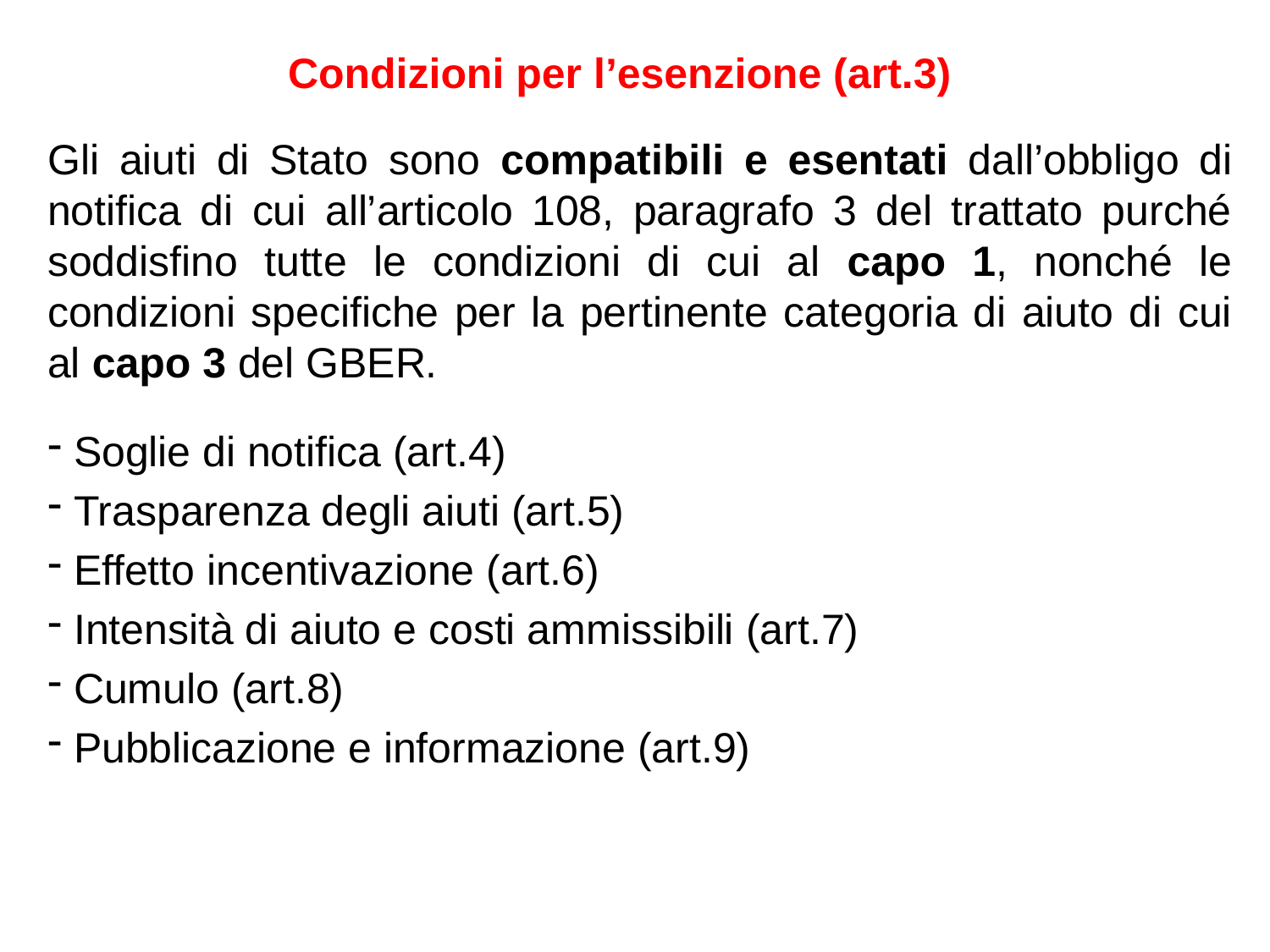

# Condizioni per l’esenzione (art.3)
Gli aiuti di Stato sono compatibili e esentati dall’obbligo di notifica di cui all’articolo 108, paragrafo 3 del trattato purché soddisfino tutte le condizioni di cui al capo 1, nonché le condizioni specifiche per la pertinente categoria di aiuto di cui al capo 3 del GBER.

 Soglie di notifica (art.4)
 Trasparenza degli aiuti (art.5)
 Effetto incentivazione (art.6)
 Intensità di aiuto e costi ammissibili (art.7)
 Cumulo (art.8)
 Pubblicazione e informazione (art.9)